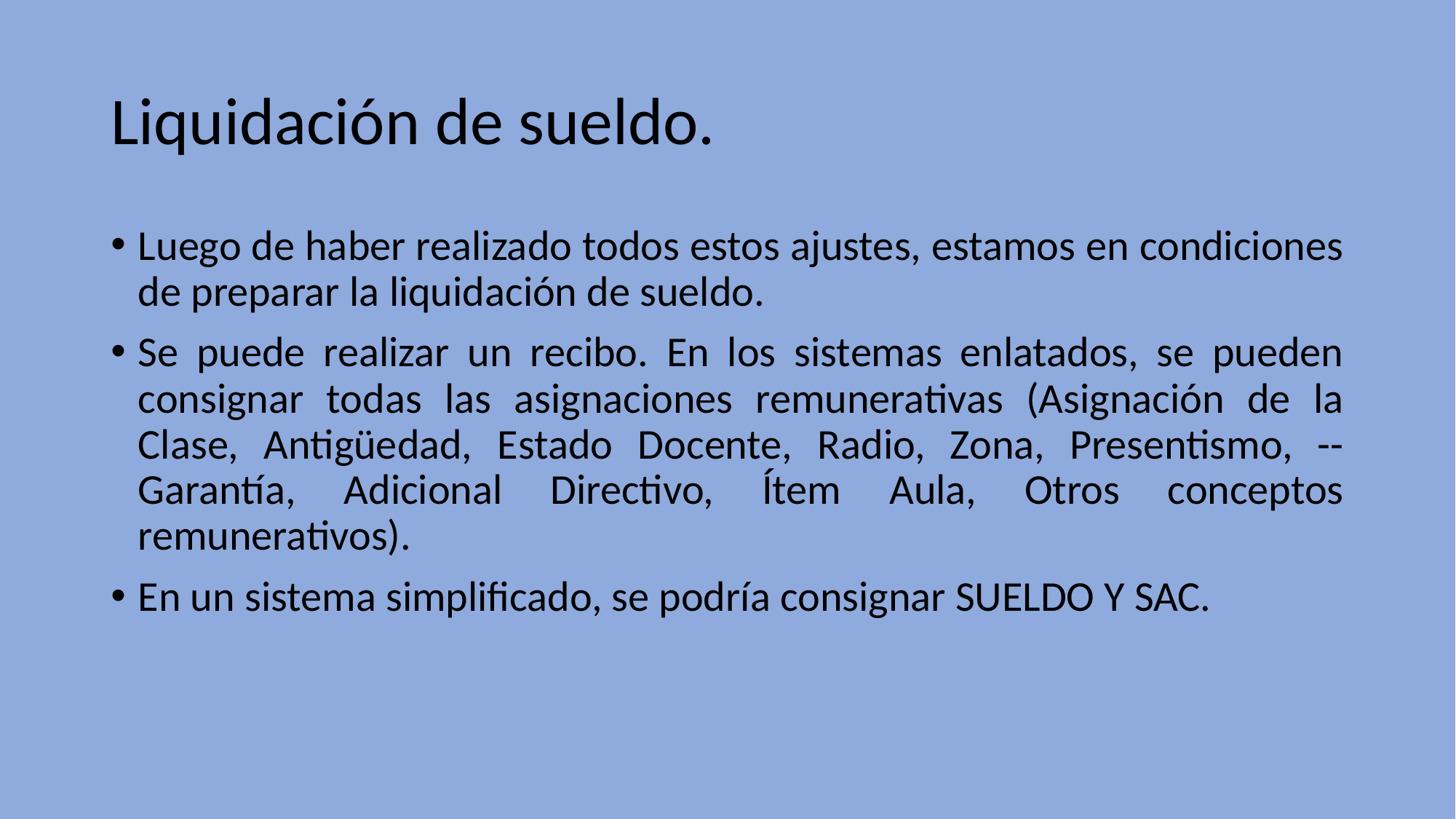

# Liquidación de sueldo.
Luego de haber realizado todos estos ajustes, estamos en condiciones de preparar la liquidación de sueldo.
Se puede realizar un recibo. En los sistemas enlatados, se pueden consignar todas las asignaciones remunerativas (Asignación de la Clase, Antigüedad, Estado Docente, Radio, Zona, Presentismo, --Garantía, Adicional Directivo, Ítem Aula, Otros conceptos remunerativos).
En un sistema simplificado, se podría consignar SUELDO Y SAC.